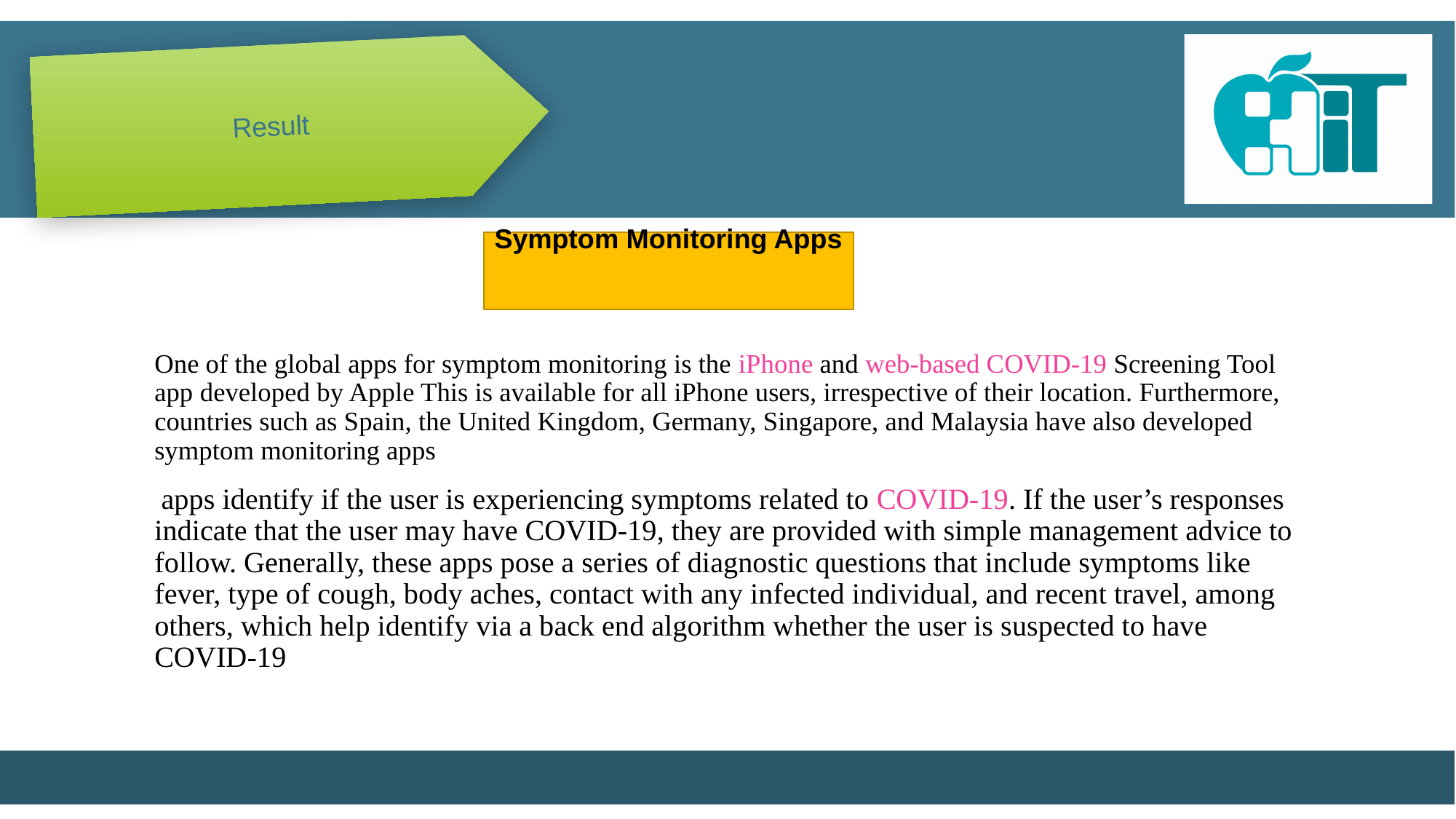

#
Result
Symptom Monitoring Apps

One of the global apps for symptom monitoring is the iPhone and web-based COVID-19 Screening Tool app developed by Apple This is available for all iPhone users, irrespective of their location. Furthermore, countries such as Spain, the United Kingdom, Germany, Singapore, and Malaysia have also developed symptom monitoring apps
 apps identify if the user is experiencing symptoms related to COVID-19. If the user’s responses indicate that the user may have COVID-19, they are provided with simple management advice to follow. Generally, these apps pose a series of diagnostic questions that include symptoms like fever, type of cough, body aches, contact with any infected individual, and recent travel, among others, which help identify via a back end algorithm whether the user is suspected to have COVID-19